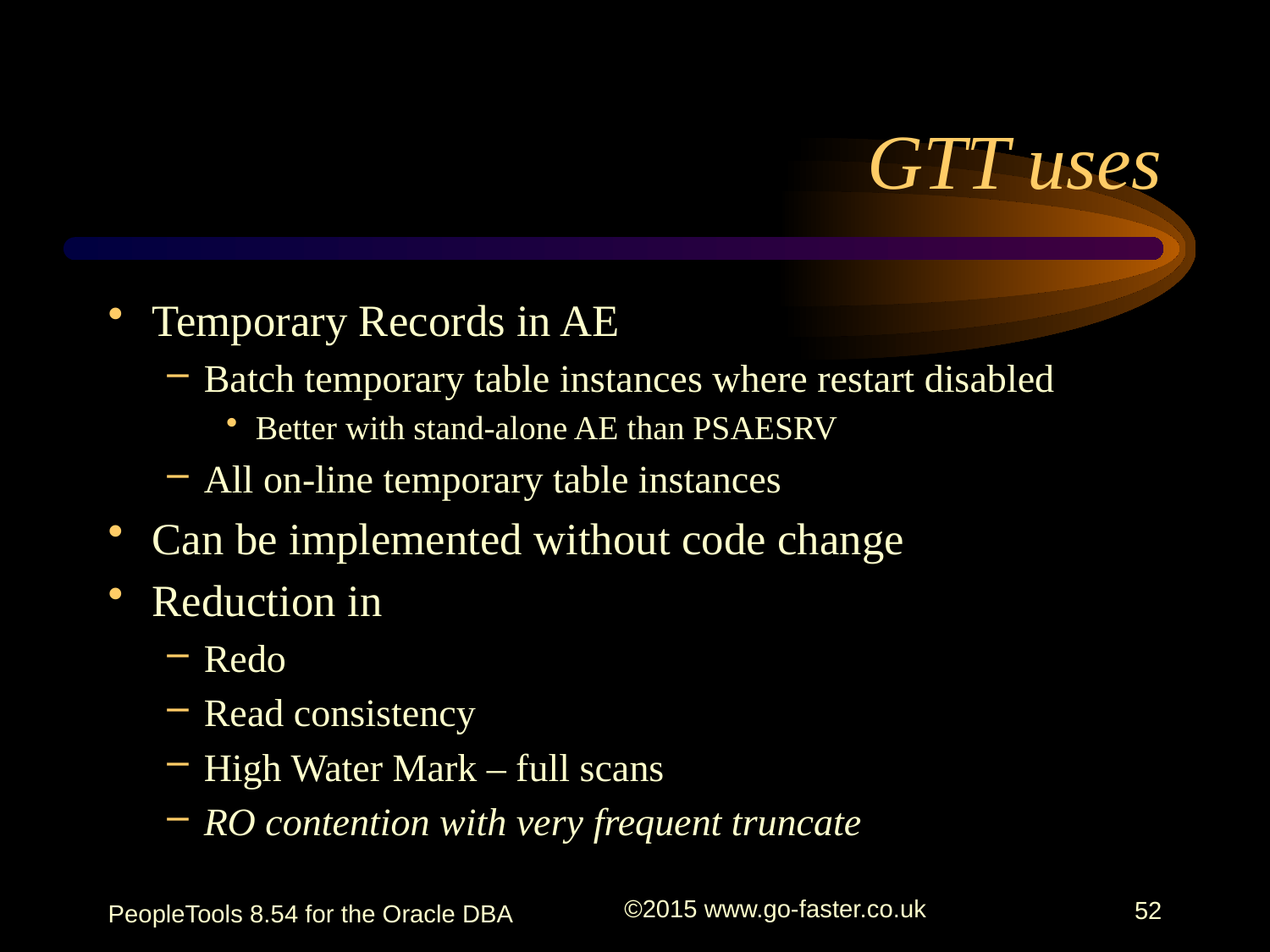

# GTT uses
Temporary Records in AE
Batch temporary table instances where restart disabled
Better with stand-alone AE than PSAESRV
All on-line temporary table instances
Can be implemented without code change
Reduction in
Redo
Read consistency
High Water Mark – full scans
RO contention with very frequent truncate
PeopleTools 8.54 for the Oracle DBA
©2015 www.go-faster.co.uk
52